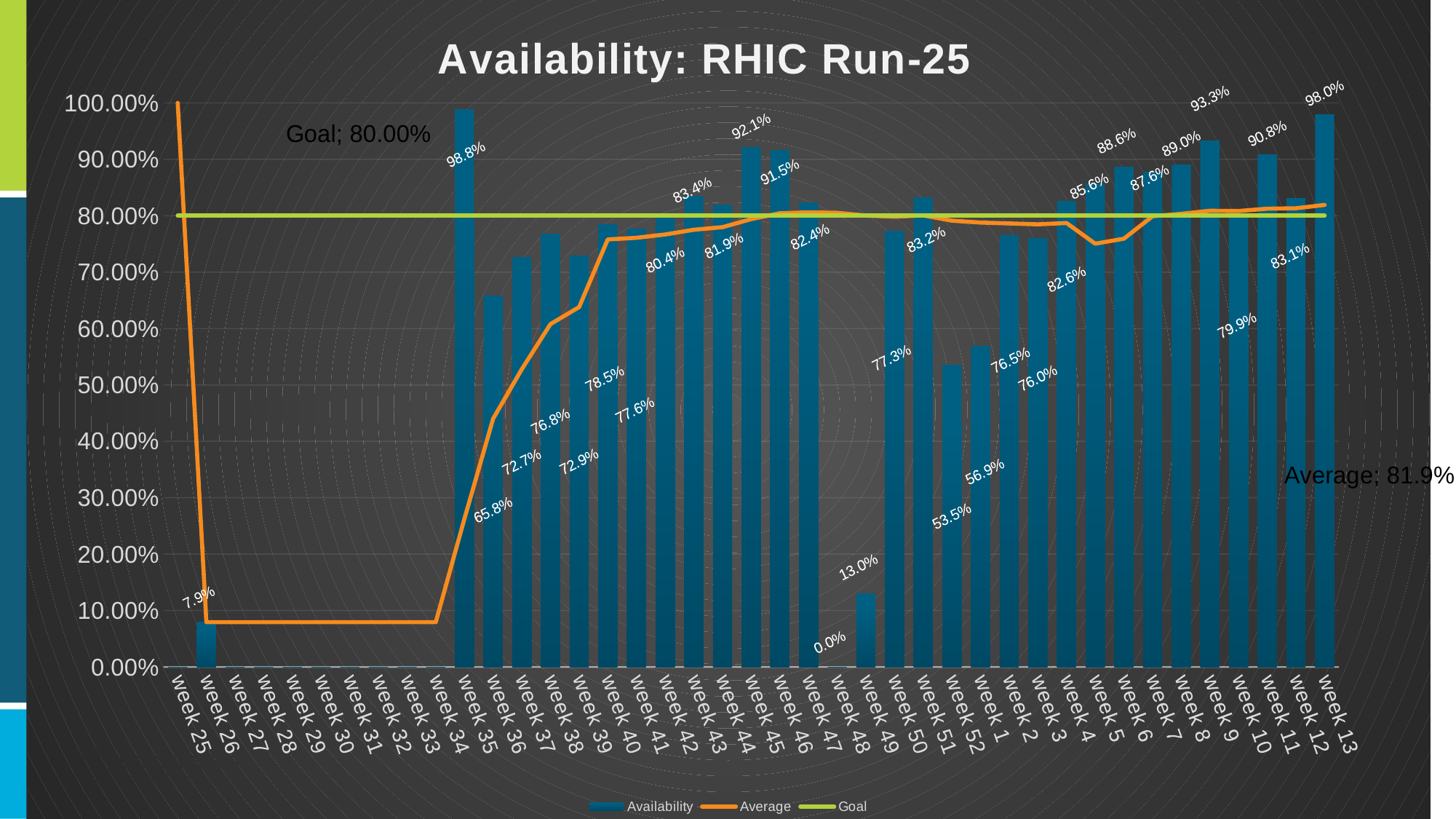

### Chart: Availability: RHIC Run-25

| Category | Availability | Average | Goal |
|---|---|---|---|
| week 25 | 0.0 | 1.0 | 0.8 |
| week 26 | 0.07943607194944093 | 0.07943607194944093 | 0.8 |
| week 27 | 0.0 | 0.07943607194944093 | 0.8 |
| week 28 | 0.0 | 0.07943607194944093 | 0.8 |
| week 29 | 0.0 | 0.07943607194944093 | 0.8 |
| week 30 | 0.0 | 0.07943607194944093 | 0.8 |
| week 31 | 0.0 | 0.07943607194944093 | 0.8 |
| week 32 | 0.0 | 0.07943607194944093 | 0.8 |
| week 33 | 0.0 | 0.07943607194944093 | 0.8 |
| week 34 | 0.0 | 0.07943607194944093 | 0.8 |
| week 35 | 0.9884482094724683 | 0.2626921285514672 | 0.8 |
| week 36 | 0.6582641077055286 | 0.4400770712909441 | 0.8 |
| week 37 | 0.7267701260911736 | 0.5278776177038466 | 0.8 |
| week 38 | 0.7679761904761906 | 0.6078073912612701 | 0.8 |
| week 39 | 0.7286904761904762 | 0.6379989593399241 | 0.8 |
| week 40 | 0.7847923322683705 | 0.7579558108187306 | 0.8 |
| week 41 | 0.7758797609706043 | 0.7608704187196953 | 0.8 |
| week 42 | 0.8040625 | 0.7667328345294445 | 0.8 |
| week 43 | 0.8339285714285714 | 0.775114714661202 | 0.8 |
| week 44 | 0.8186037639877924 | 0.7796622564989031 | 0.8 |
| week 45 | 0.9211904761904761 | 0.7938819448597573 | 0.8 |
| week 46 | 0.9152638906467536 | 0.804362555460844 | 0.8 |
| week 47 | 0.8235119047619047 | 0.8059726142574017 | 0.8 |
| week 48 | 0.0 | 0.8050861862102061 | 0.8 |
| week 49 | 0.1301038062283737 | 0.8002451892771878 | 0.8 |
| week 50 | 0.7729166666666666 | 0.7981418106351104 | 0.8 |
| week 51 | 0.8320329038891913 | 0.8005280865380521 | 0.8 |
| week 52 | 0.5351213282247765 | 0.7911372384696597 | 0.8 |
| week 1 | 0.5685060565275908 | 0.7877906270990295 | 0.8 |
| week 2 | 0.7645238095238095 | 0.7863096636331257 | 0.8 |
| week 3 | 0.7598214285714286 | 0.7847245474428113 | 0.8 |
| week 4 | 0.8257142857142856 | 0.7870389664513439 | 0.8 |
| week 5 | 0.8562593703148427 | 0.7503677961894497 | 0.8 |
| week 6 | 0.8857738095238096 | 0.7592434206724379 | 0.8 |
| week 7 | 0.8764773160503241 | 0.7991007963384611 | 0.8 |
| week 8 | 0.890357142857143 | 0.8033255806263158 | 0.8 |
| week 9 | 0.9327354260089685 | 0.8087358106448878 | 0.8 |
| week 10 | 0.7991836734693878 | 0.8083503529781422 | 0.8 |
| week 11 | 0.908392857142857 | 0.8124352885704424 | 0.8 |
| week 12 | 0.8310714285714286 | 0.8131663872296504 | 0.8 |
| week 13 | 0.9796543146884368 | 0.8190466321710392 | 0.8 |